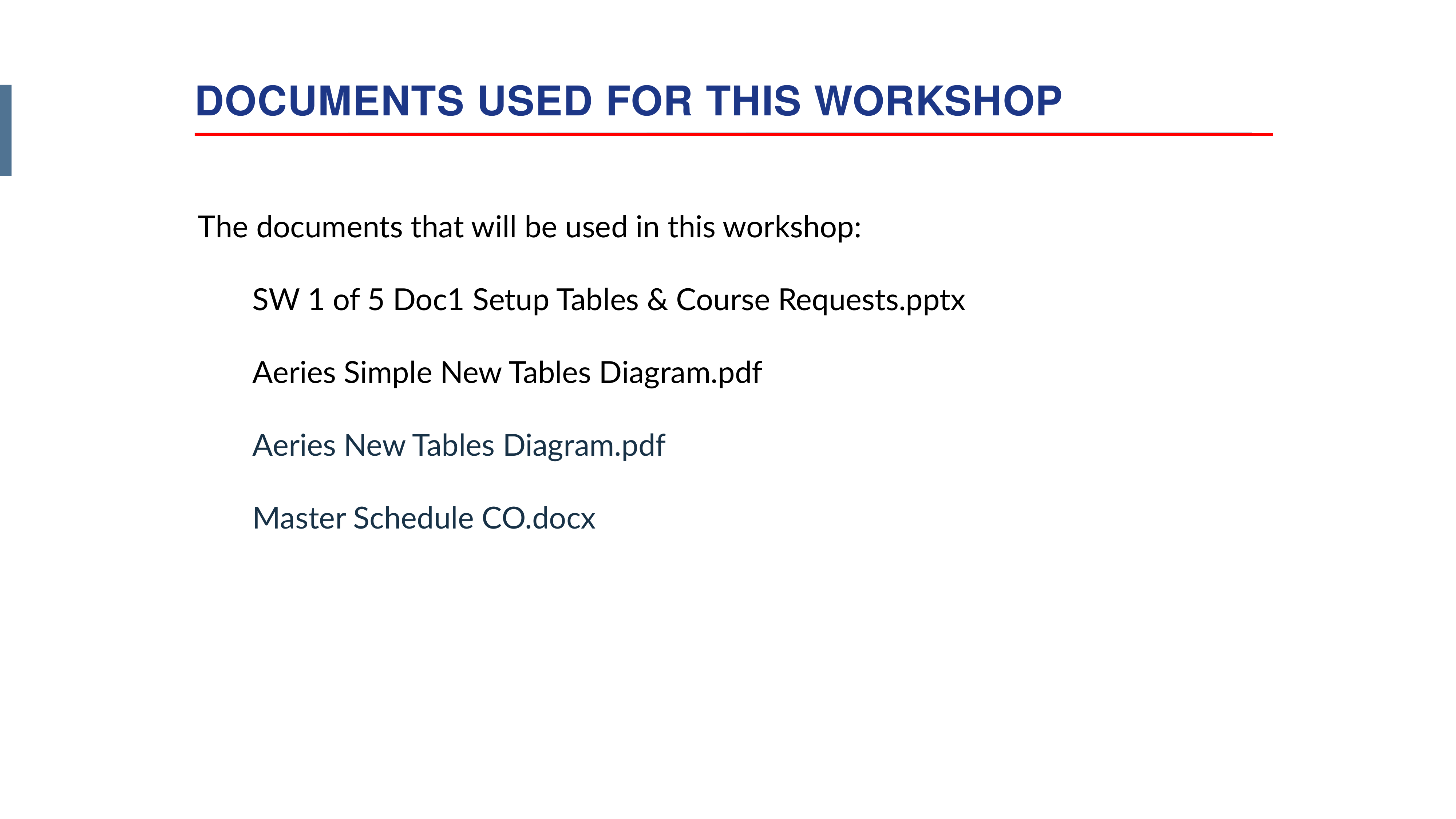

DOCUMENTS USED FOR THIS WORKSHOP

The documents that will be used in this workshop:
SW 1 of 5 Doc1 Setup Tables & Course Requests.pptx
Aeries Simple New Tables Diagram.pdf
Aeries New Tables Diagram.pdf

Master Schedule CO.docx